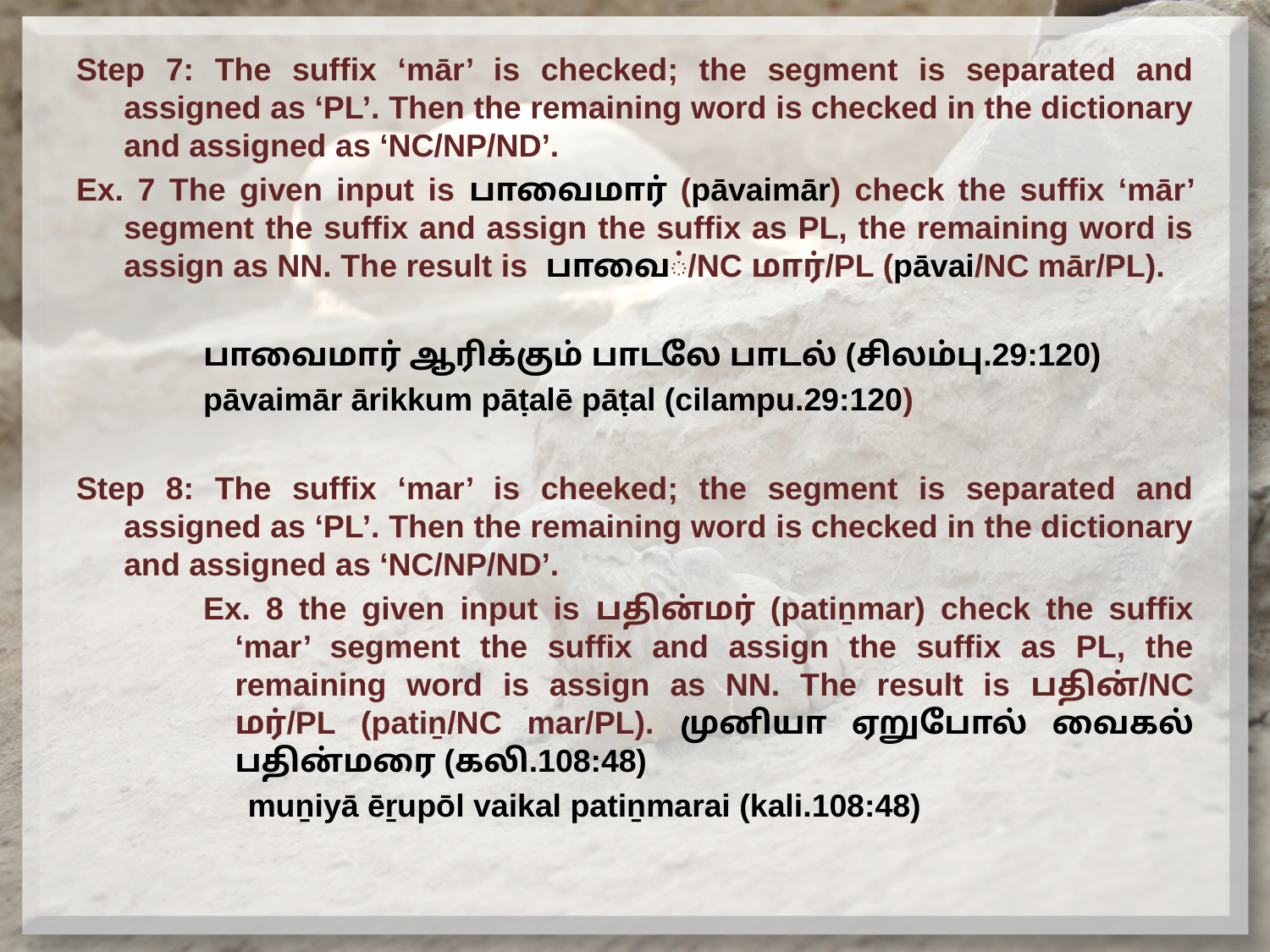

Step 7: The suffix ‘mār’ is checked; the segment is separated and assigned as ‘PL’. Then the remaining word is checked in the dictionary and assigned as ‘NC/NP/ND’.
Ex. 7 The given input is பாவைமார் (pāvaimār) check the suffix ‘mār’ segment the suffix and assign the suffix as PL, the remaining word is assign as NN. The result is  பாவை்/NC மார்/PL (pāvai/NC mār/PL).

பாவைமார் ஆரிக்கும் பாடலே பாடல் (சிலம்பு.29:120)
pāvaimār ārikkum pāṭalē pāṭal (cilampu.29:120)

Step 8: The suffix ‘mar’ is cheeked; the segment is separated and assigned as ‘PL’. Then the remaining word is checked in the dictionary and assigned as ‘NC/NP/ND’.
Ex. 8 the given input is பதின்மர் (patiṉmar) check the suffix ‘mar’ segment the suffix and assign the suffix as PL, the remaining word is assign as NN. The result is பதின்/NC மர்/PL (patiṉ/NC mar/PL). முனியா ஏறுபோல் வைகல் பதின்மரை (கலி.108:48)
     muṉiyā ēṟupōl vaikal patiṉmarai (kali.108:48)